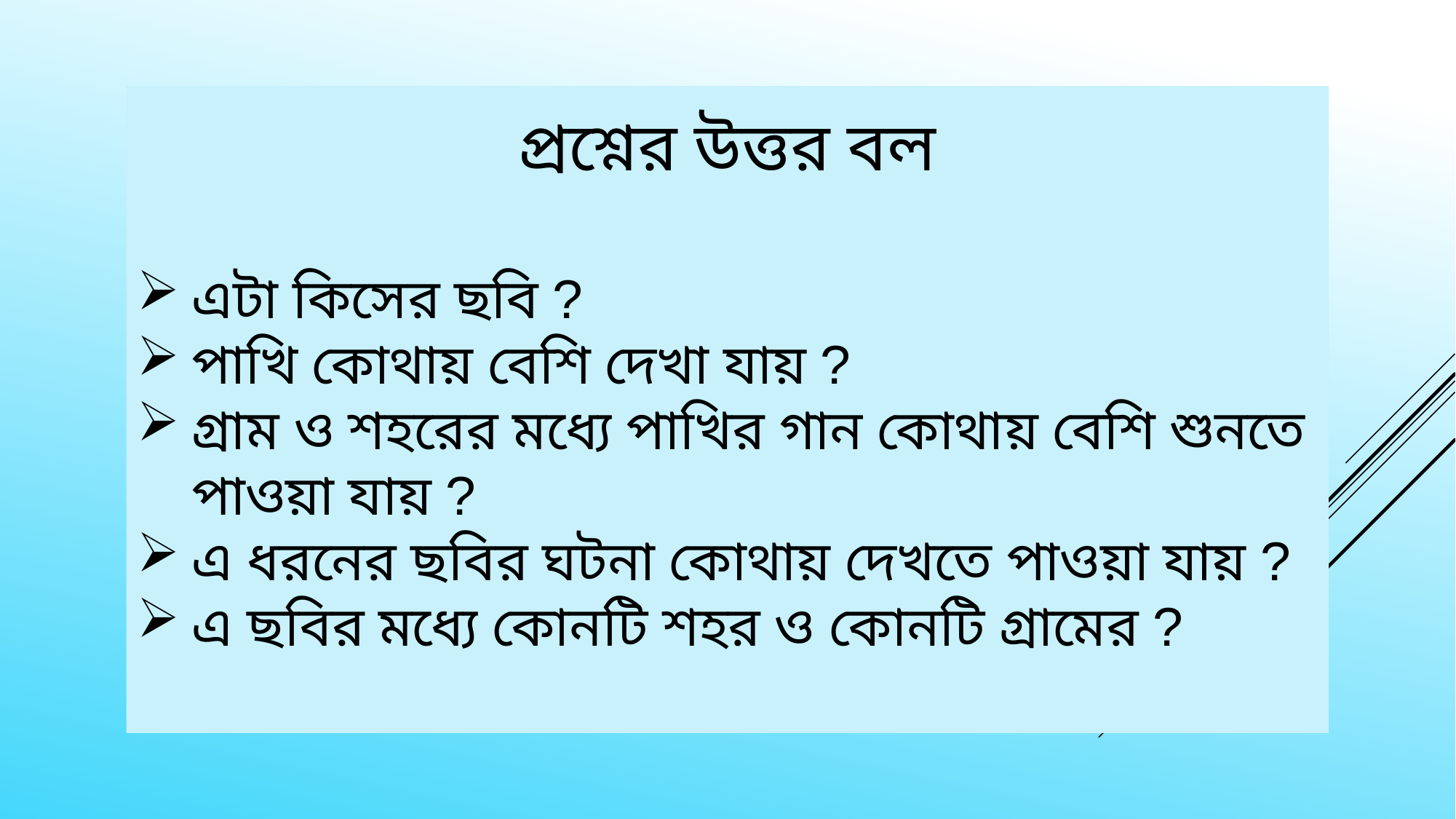

প্রশ্নের উত্তর বল

এটা কিসের ছবি ?
পাখি কোথায় বেশি দেখা যায় ?
গ্রাম ও শহরের মধ্যে পাখির গান কোথায় বেশি শুনতে পাওয়া যায় ?
এ ধরনের ছবির ঘটনা কোথায় দেখতে পাওয়া যায় ?
এ ছবির মধ্যে কোনটি শহর ও কোনটি গ্রামের ?